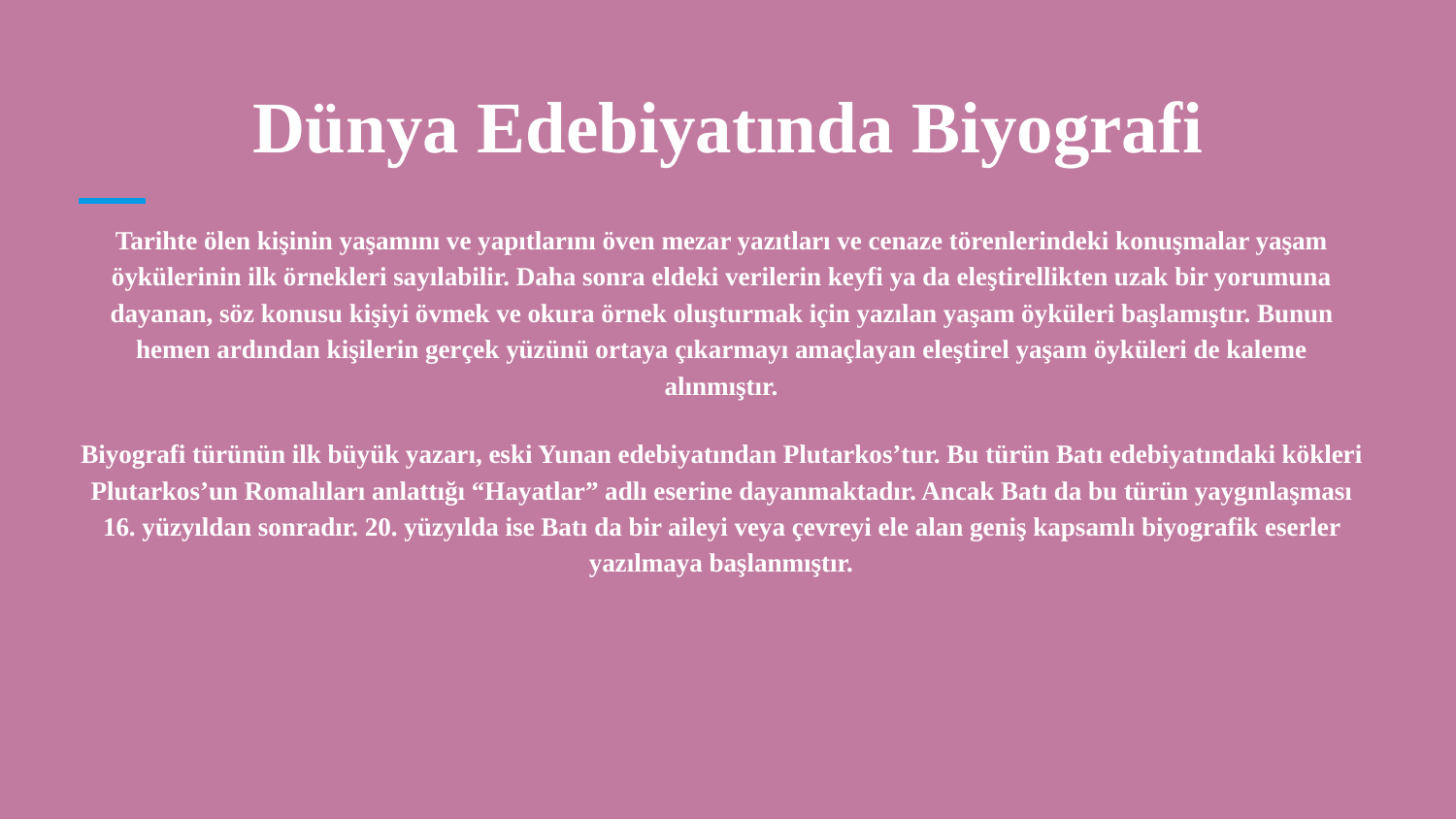

# Dünya Edebiyatında Biyografi
Tarihte ölen kişinin yaşamını ve yapıtlarını öven mezar yazıtları ve cenaze törenlerindeki konuşmalar yaşam öykülerinin ilk örnekleri sayılabilir. Daha sonra eldeki verilerin keyfi ya da eleştirellikten uzak bir yorumuna dayanan, söz konusu kişiyi övmek ve okura örnek oluşturmak için yazılan yaşam öyküleri başlamıştır. Bunun hemen ardından kişilerin gerçek yüzünü ortaya çıkarmayı amaçlayan eleştirel yaşam öyküleri de kaleme alınmıştır.
Biyografi türünün ilk büyük yazarı, eski Yunan edebiyatından Plutarkos’tur. Bu türün Batı edebiyatındaki kökleri Plutarkos’un Romalıları anlattığı “Hayatlar” adlı eserine dayanmaktadır. Ancak Batı da bu türün yaygınlaşması 16. yüzyıldan sonradır. 20. yüzyılda ise Batı da bir aileyi veya çevreyi ele alan geniş kapsamlı biyografik eserler yazılmaya başlanmıştır.